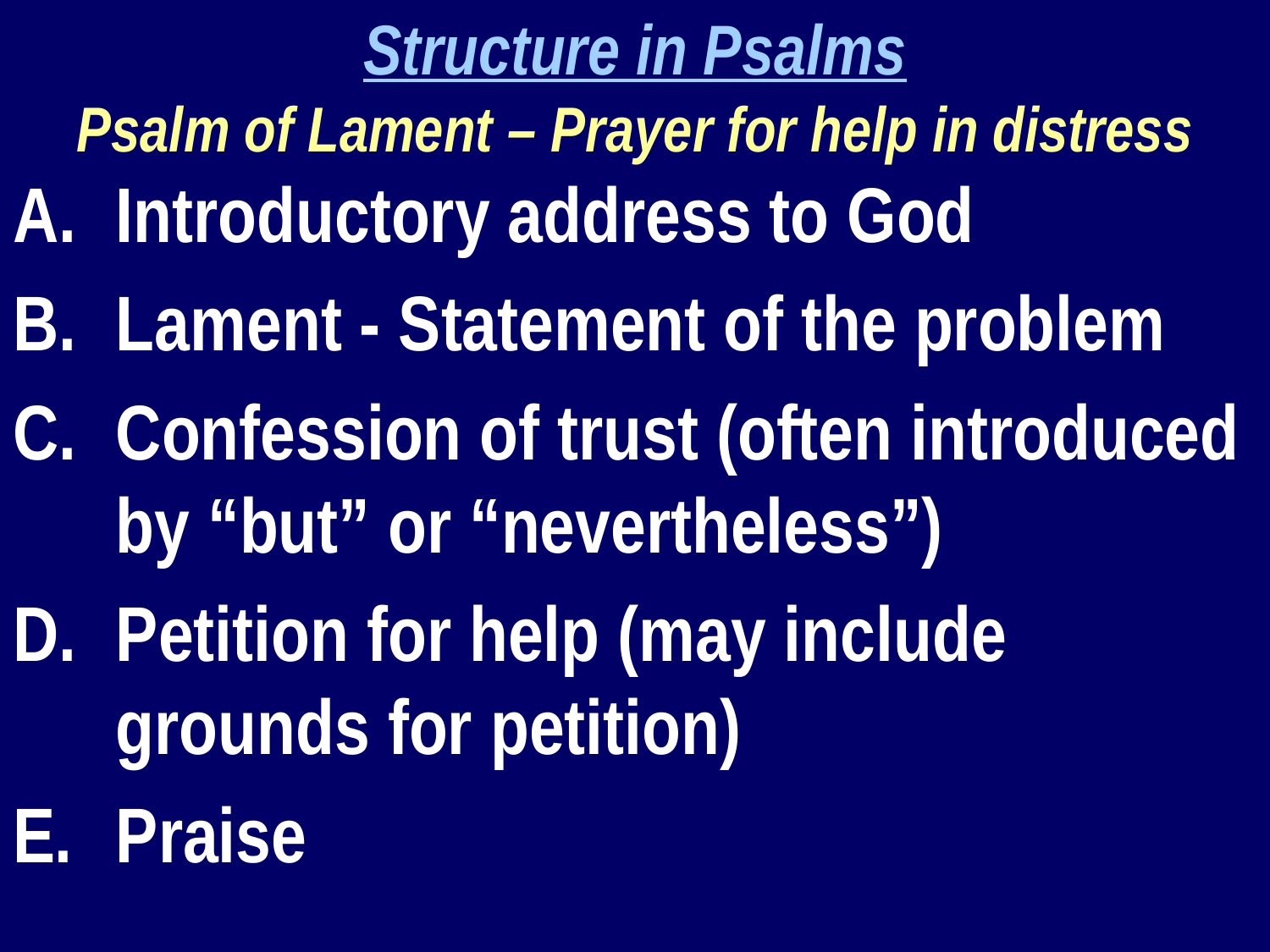

Structure in Psalms
Psalm of Lament – Prayer for help in distress
Introductory address to God
Lament - Statement of the problem
Confession of trust (often introduced by “but” or “nevertheless”)
Petition for help (may include grounds for petition)
Praise